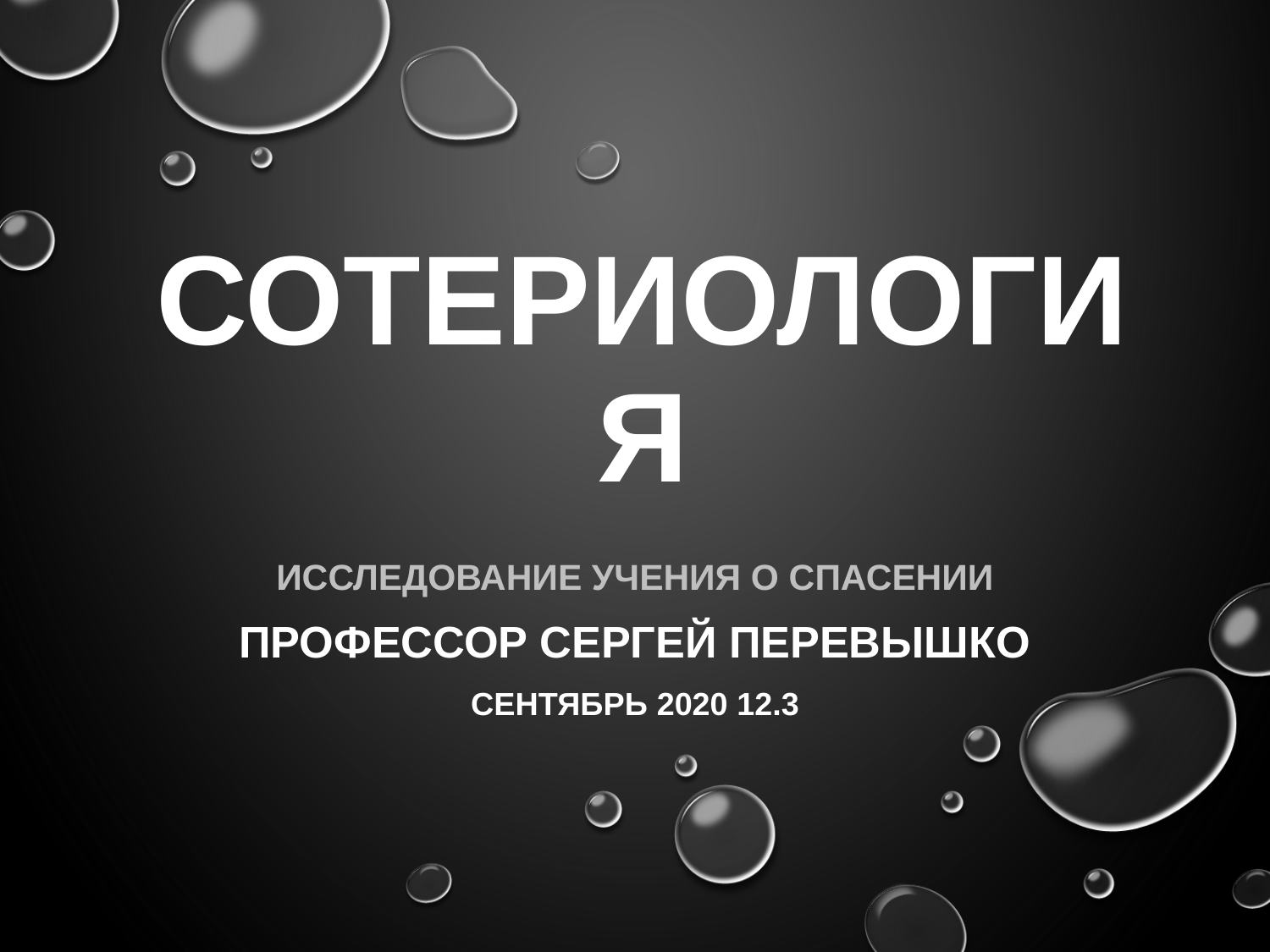

# Сотериология
 Исследование учения о спасении
Профессор Сергей Перевышко
Сентябрь 2020 12.3